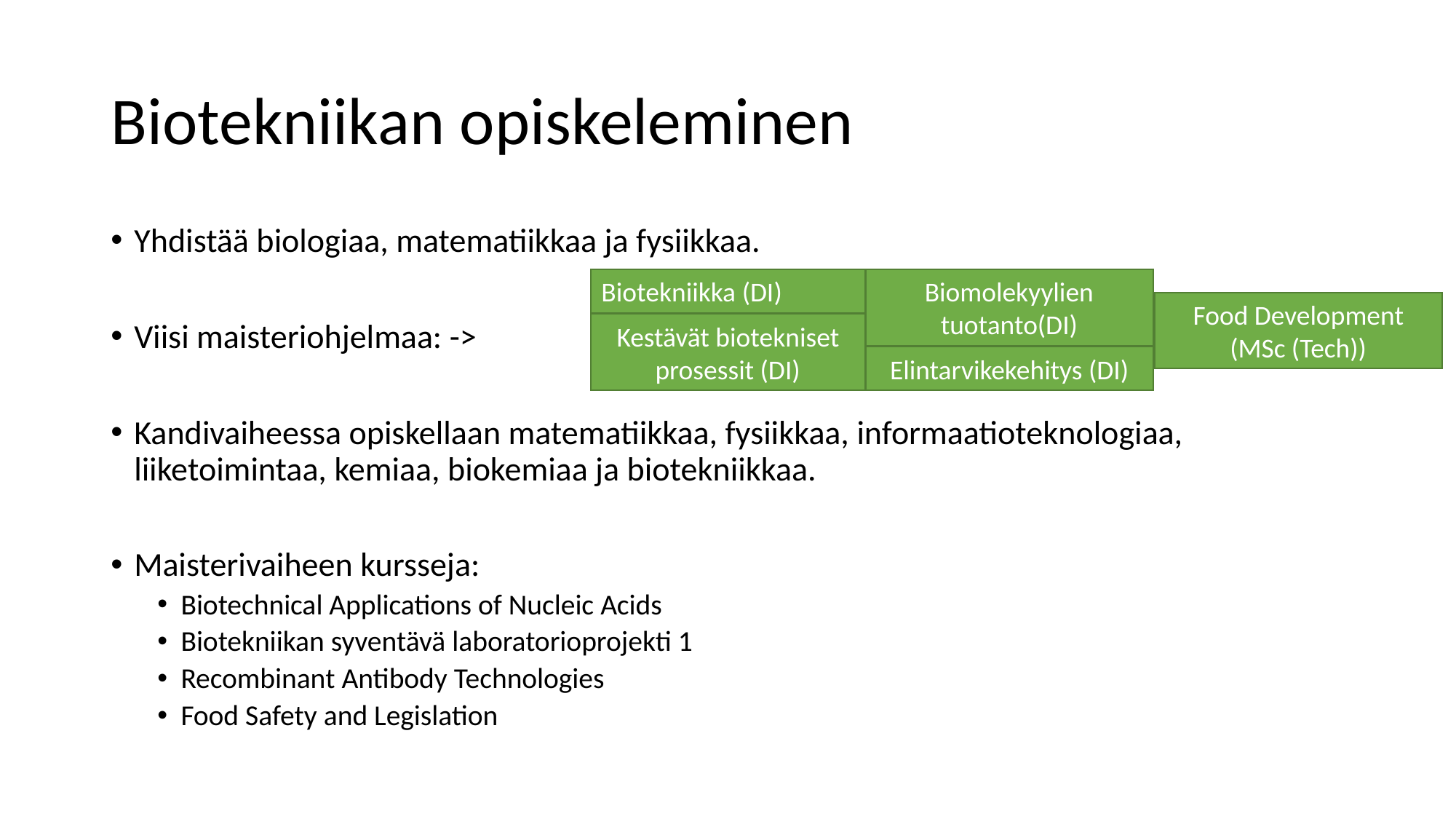

# Biotekniikan opiskeleminen
Yhdistää biologiaa, matematiikkaa ja fysiikkaa.

Viisi maisteriohjelmaa: ->

Kandivaiheessa opiskellaan matematiikkaa, fysiikkaa, informaatioteknologiaa, liiketoimintaa, kemiaa, biokemiaa ja biotekniikkaa.

Maisterivaiheen kursseja:
Biotechnical Applications of Nucleic Acids
Biotekniikan syventävä laboratorioprojekti 1
Recombinant Antibody Technologies
Food Safety and Legislation

Biomolekyylien tuotanto(DI)
Biotekniikka (DI)
Food Development (MSc (Tech))
Kestävät biotekniset prosessit (DI)
Elintarvikekehitys (DI)